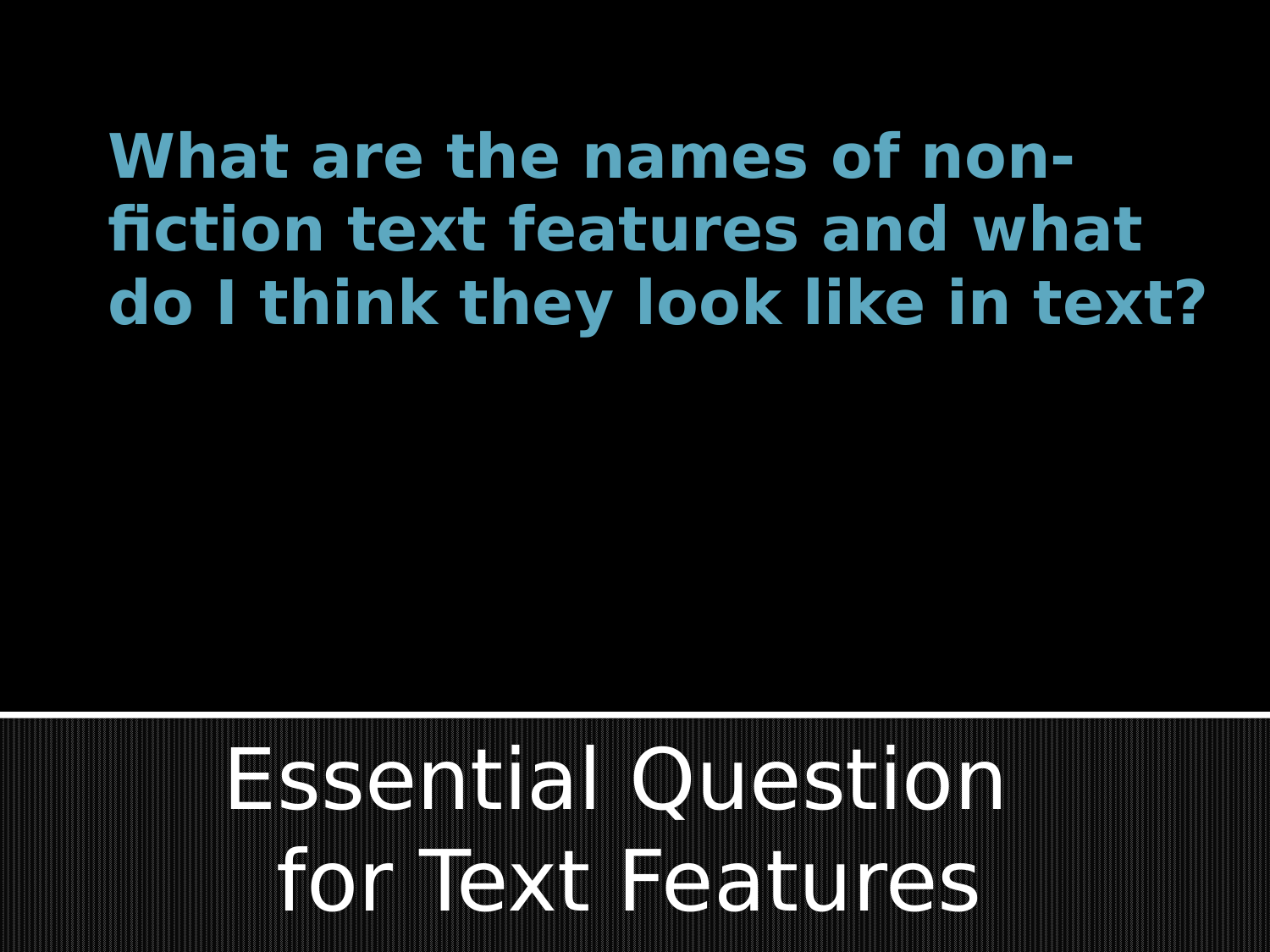

# What are the names of non-fiction text features and what do I think they look like in text?
Essential Question
for Text Features